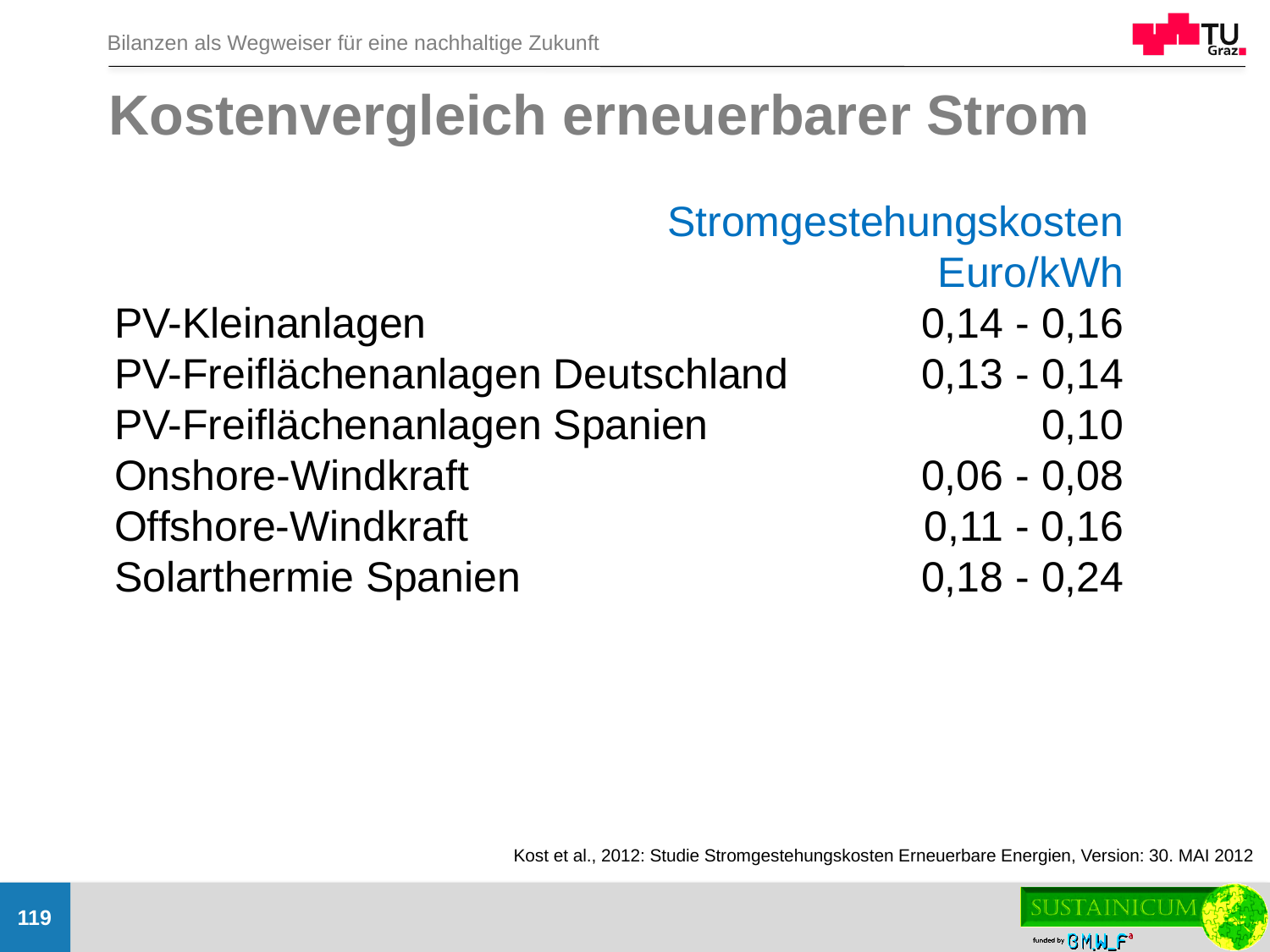

# Kostenvergleich erneuerbarer Strom
	Stromgestehungskosten
	Euro/kWh
PV-Kleinanlagen	0,14 - 0,16
PV-Freiflächenanlagen Deutschland	0,13 - 0,14
PV-Freiflächenanlagen Spanien	0,10
Onshore-Windkraft	0,06 - 0,08
Offshore-Windkraft	0,11 - 0,16
Solarthermie Spanien	0,18 - 0,24
Kost et al., 2012: Studie Stromgestehungskosten Erneuerbare Energien, Version: 30. MAI 2012